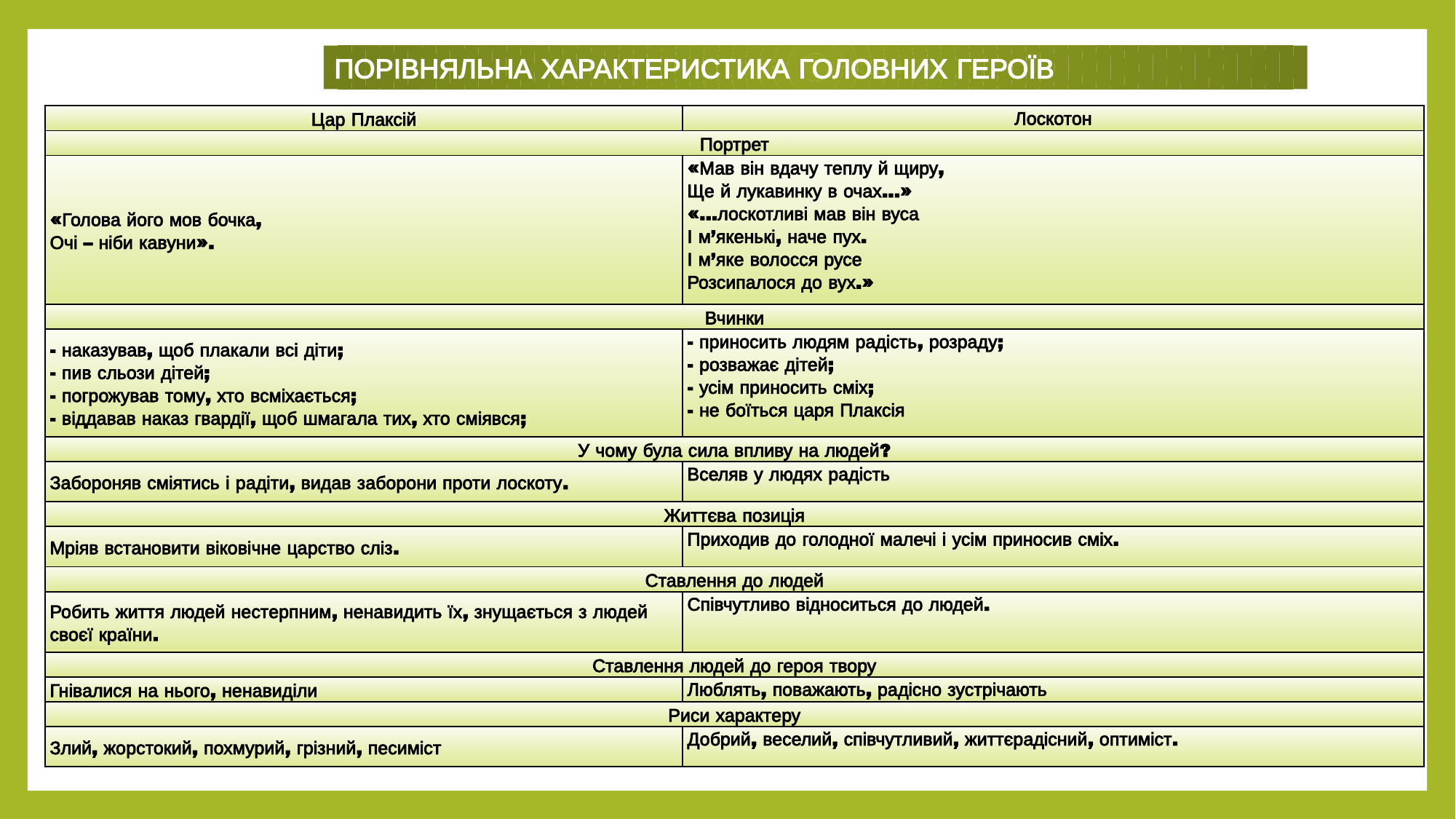

ПОРІВНЯЛЬНА ХАРАКТЕРИСТИКА ГОЛОВНИХ ГЕРОЇВ
| Цар Плаксій | Лоскотон |
| --- | --- |
| Портрет |  |
| «Голова його мов бочка, Очі – ніби кавуни». | «Мав він вдачу теплу й щиру, Ще й лукавинку в очах…» «…лоскотливі мав він вуса І м’якенькі, наче пух. І м’яке волосся русе Розсипалося до вух.» |
| Вчинки |  |
| - наказував, щоб плакали всі діти; - пив сльози дітей; - погрожував тому, хто всміхається; - віддавав наказ гвардії, щоб шмагала тих, хто сміявся; | - приносить людям радість, розраду; - розважає дітей; - усім приносить сміх; - не боїться царя Плаксія |
| У чому була сила впливу на людей? |  |
| Забороняв сміятись і радіти, видав заборони проти лоскоту. | Вселяв у людях радість |
| Життєва позиція |  |
| Мріяв встановити віковічне царство сліз. | Приходив до голодної малечі і усім приносив сміх. |
| Ставлення до людей |  |
| Робить життя людей нестерпним, ненавидить їх, знущається з людей своєї країни. | Співчутливо відноситься до людей. |
| Ставлення людей до героя твору |  |
| Гнівалися на нього, ненавиділи | Люблять, поважають, радісно зустрічають |
| Риси характеру |  |
| Злий, жорстокий, похмурий, грізний, песиміст | Добрий, веселий, співчутливий, життєрадісний, оптиміст. |